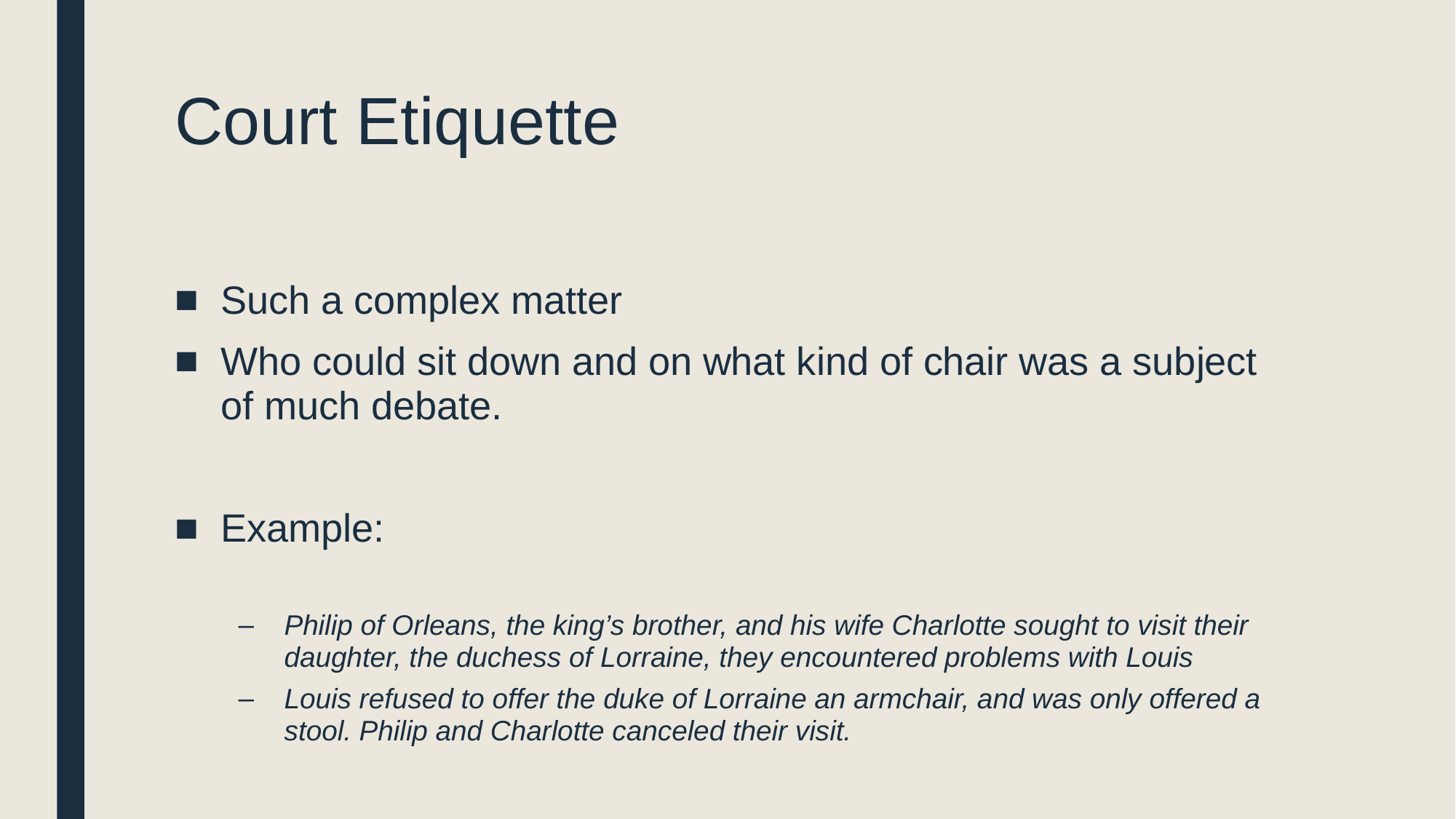

# Court Etiquette
Such a complex matter
Who could sit down and on what kind of chair was a subject of much debate.

Example:

Philip of Orleans, the king’s brother, and his wife Charlotte sought to visit their daughter, the duchess of Lorraine, they encountered problems with Louis
Louis refused to offer the duke of Lorraine an armchair, and was only offered a stool. Philip and Charlotte canceled their visit.